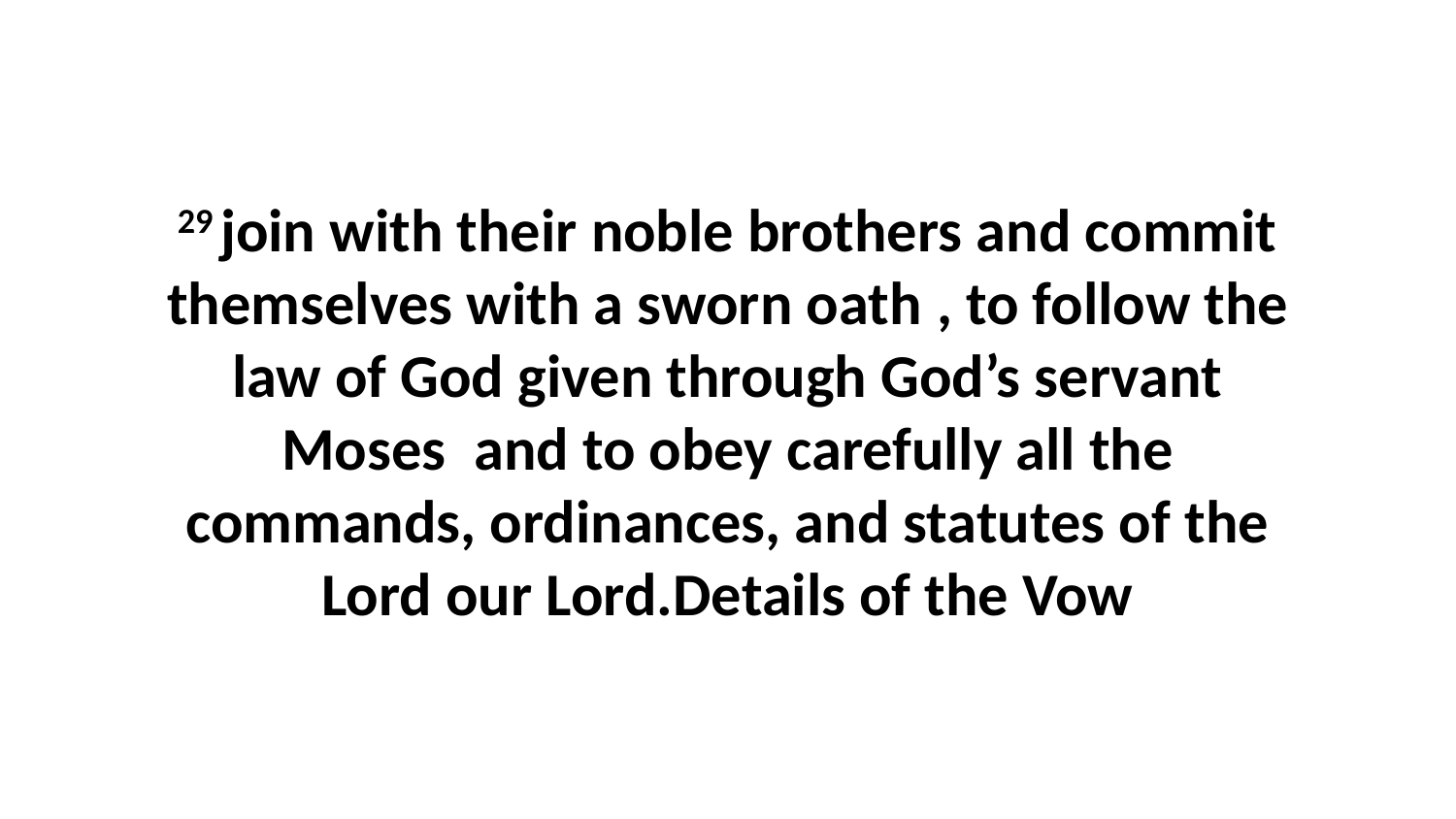

29 join with their noble brothers and commit themselves with a sworn oath , to follow the law of God given through God’s servant Moses  and to obey carefully all the commands, ordinances, and statutes of the Lord our Lord.Details of the Vow